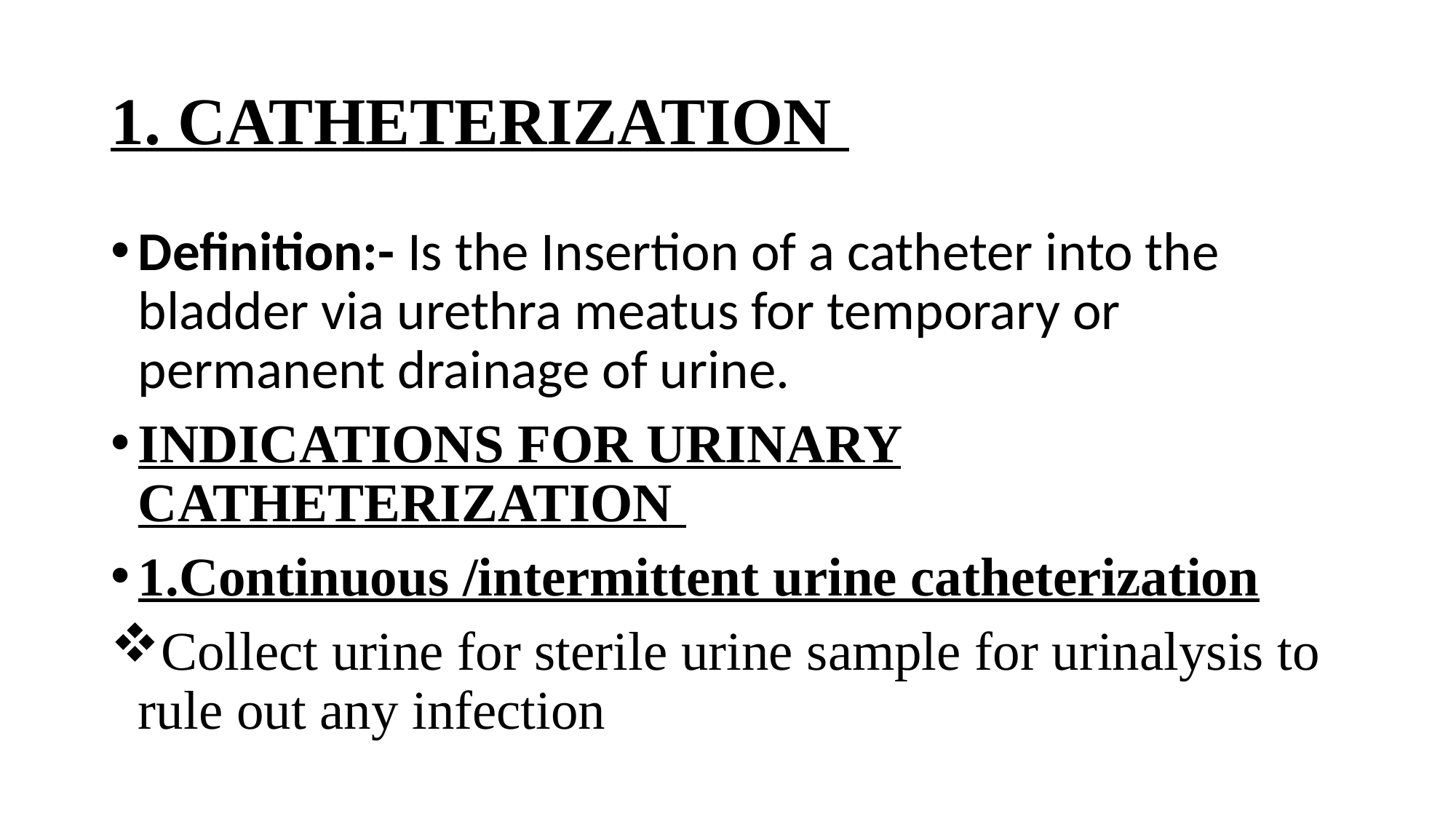

# 1. CATHETERIZATION
Definition:- Is the Insertion of a catheter into the bladder via urethra meatus for temporary or permanent drainage of urine.
INDICATIONS FOR URINARY CATHETERIZATION
1.Continuous /intermittent urine catheterization
Collect urine for sterile urine sample for urinalysis to rule out any infection